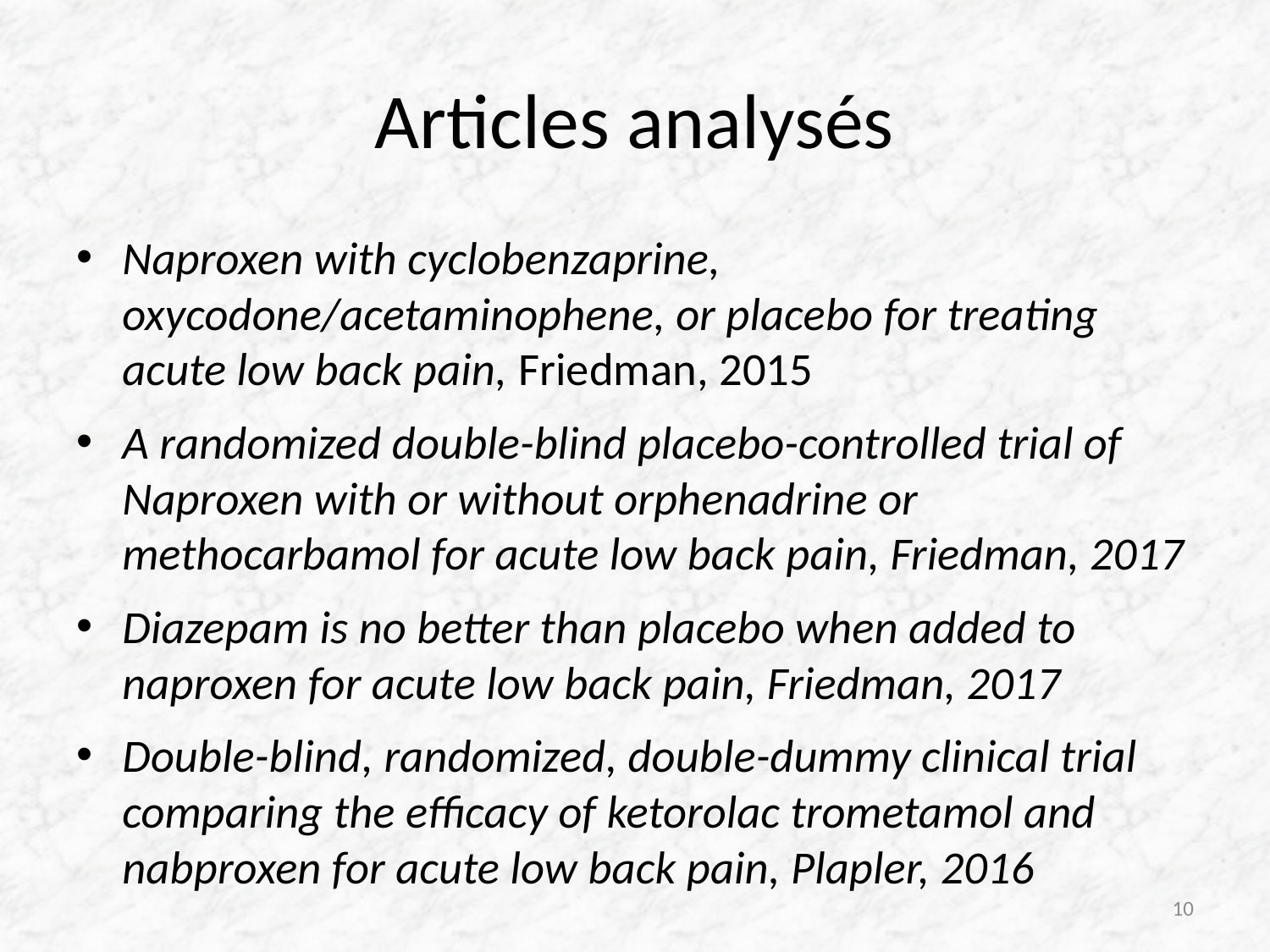

# Articles analysés
Naproxen with cyclobenzaprine, oxycodone/acetaminophene, or placebo for treating acute low back pain, Friedman, 2015
A randomized double-blind placebo-controlled trial of Naproxen with or without orphenadrine or methocarbamol for acute low back pain, Friedman, 2017
Diazepam is no better than placebo when added to naproxen for acute low back pain, Friedman, 2017
Double-blind, randomized, double-dummy clinical trial comparing the efficacy of ketorolac trometamol and nabproxen for acute low back pain, Plapler, 2016

10